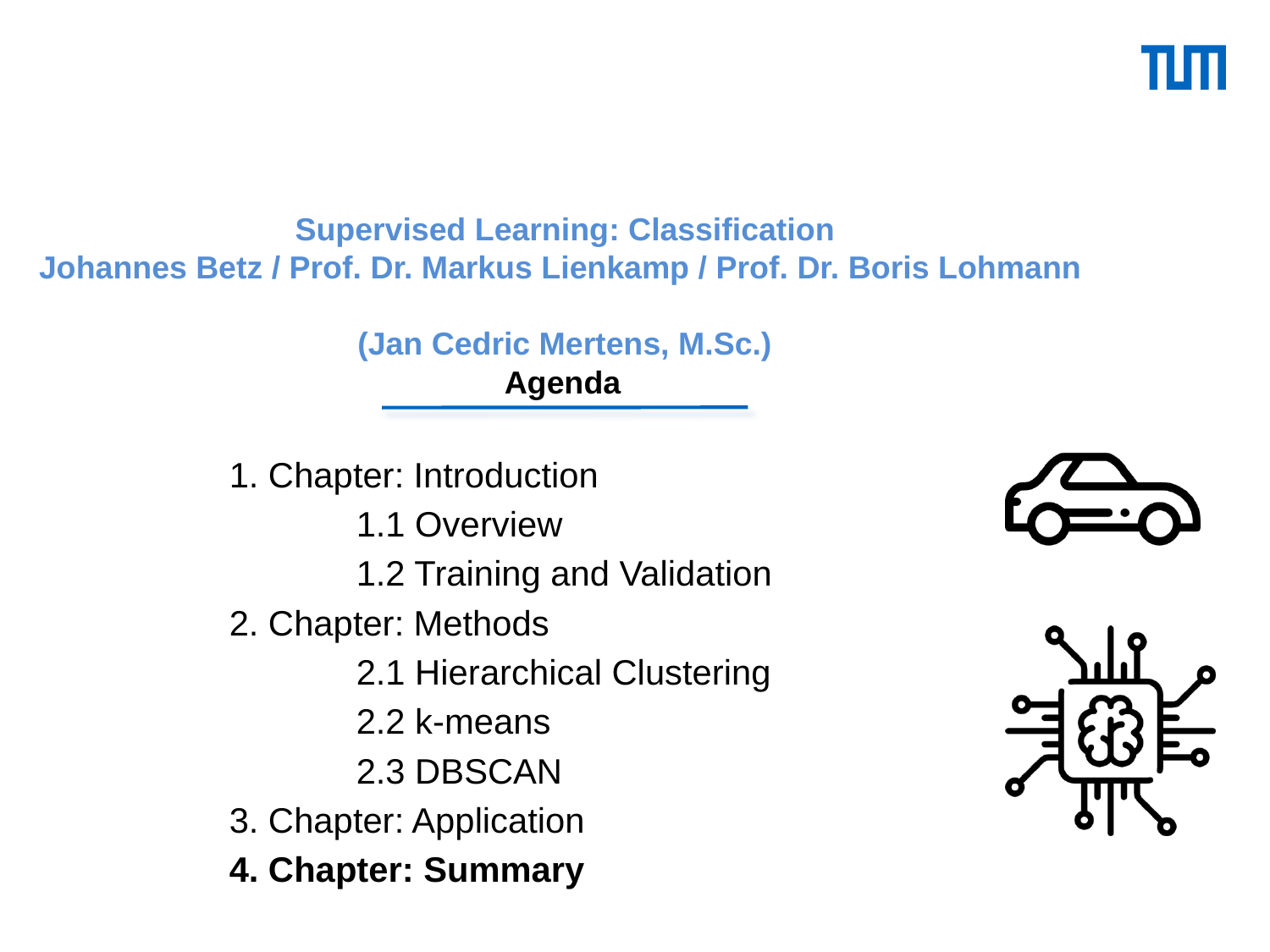

1. Chapter: Introduction
	1.1 Overview
	1.2 Training and Validation
2. Chapter: Methods
	2.1 Hierarchical Clustering
	2.2 k-means
	2.3 DBSCAN
3. Chapter: Application
4. Chapter: Summary